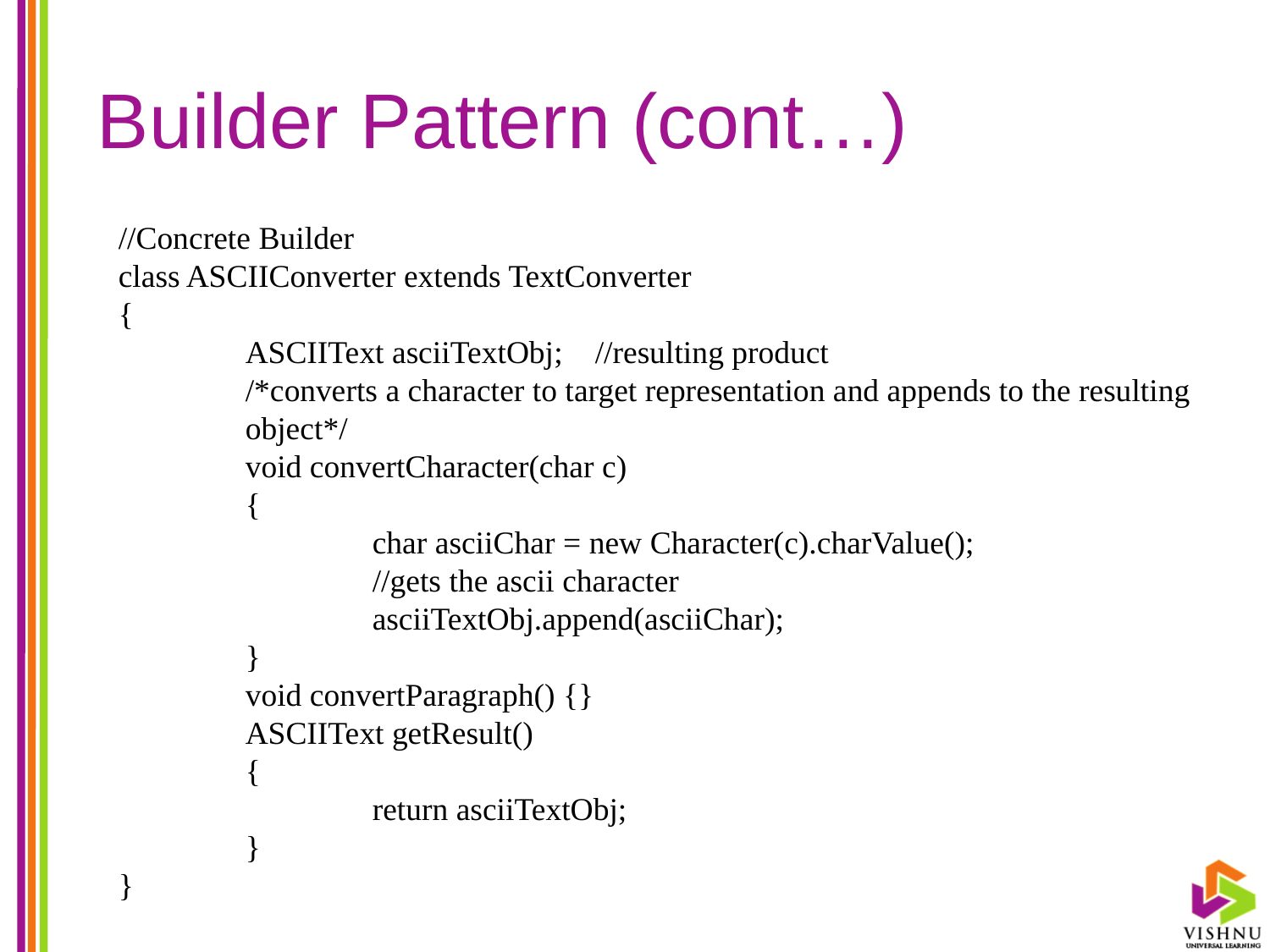

# Builder Pattern (cont…)
//Concrete Builder
class ASCIIConverter extends TextConverter
{
	ASCIIText asciiTextObj;    //resulting product
	/*converts a character to target representation and appends to the resulting     	object*/
	void convertCharacter(char c)
	{
		char asciiChar = new Character(c).charValue();
		//gets the ascii character
		asciiTextObj.append(asciiChar);
	}
	void convertParagraph() {}
	ASCIIText getResult()
	{
		return asciiTextObj;
	}
}